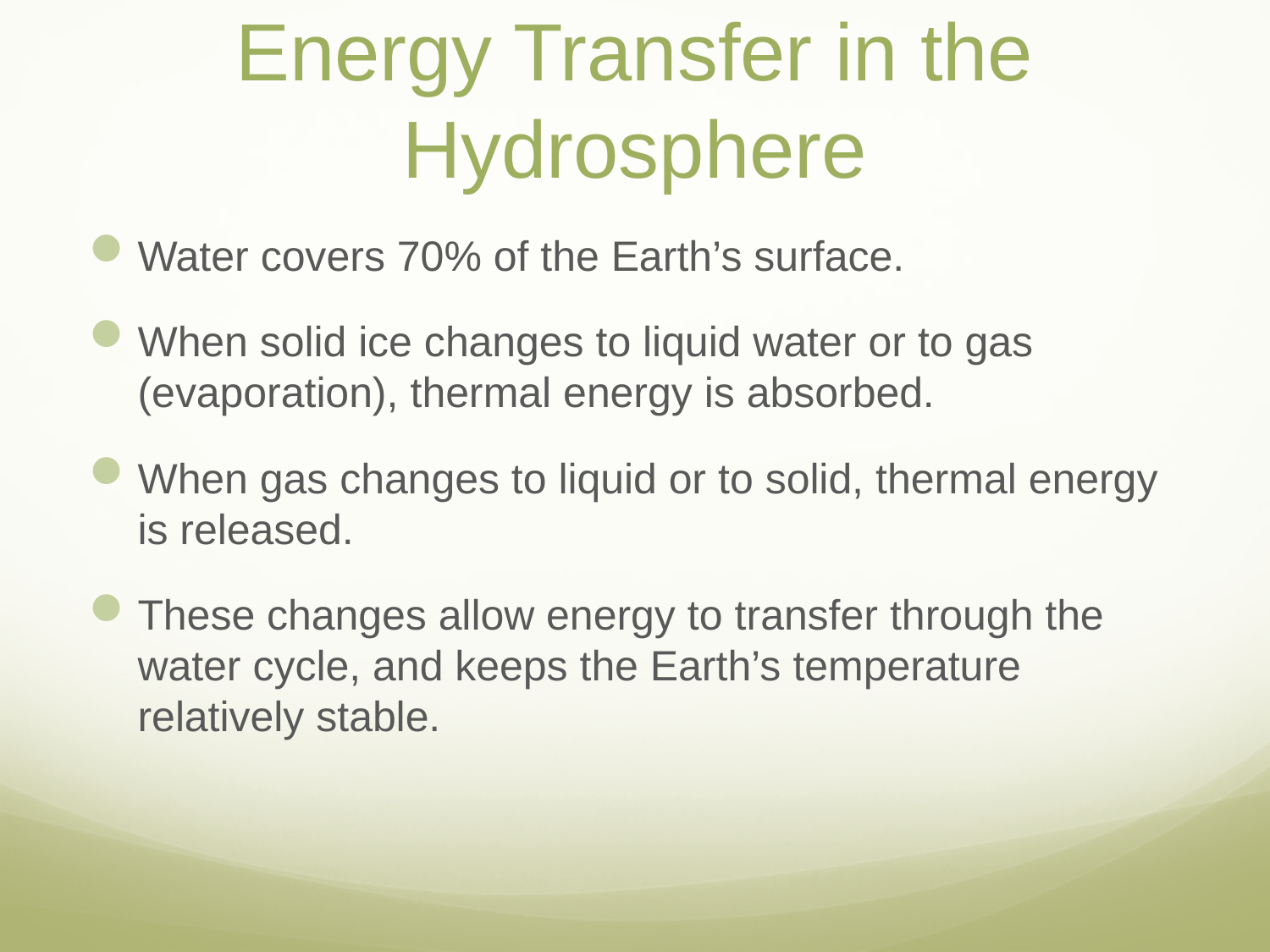

# Energy Transfer in the Hydrosphere
Water covers 70% of the Earth’s surface.
When solid ice changes to liquid water or to gas (evaporation), thermal energy is absorbed.
When gas changes to liquid or to solid, thermal energy is released.
These changes allow energy to transfer through the water cycle, and keeps the Earth’s temperature relatively stable.